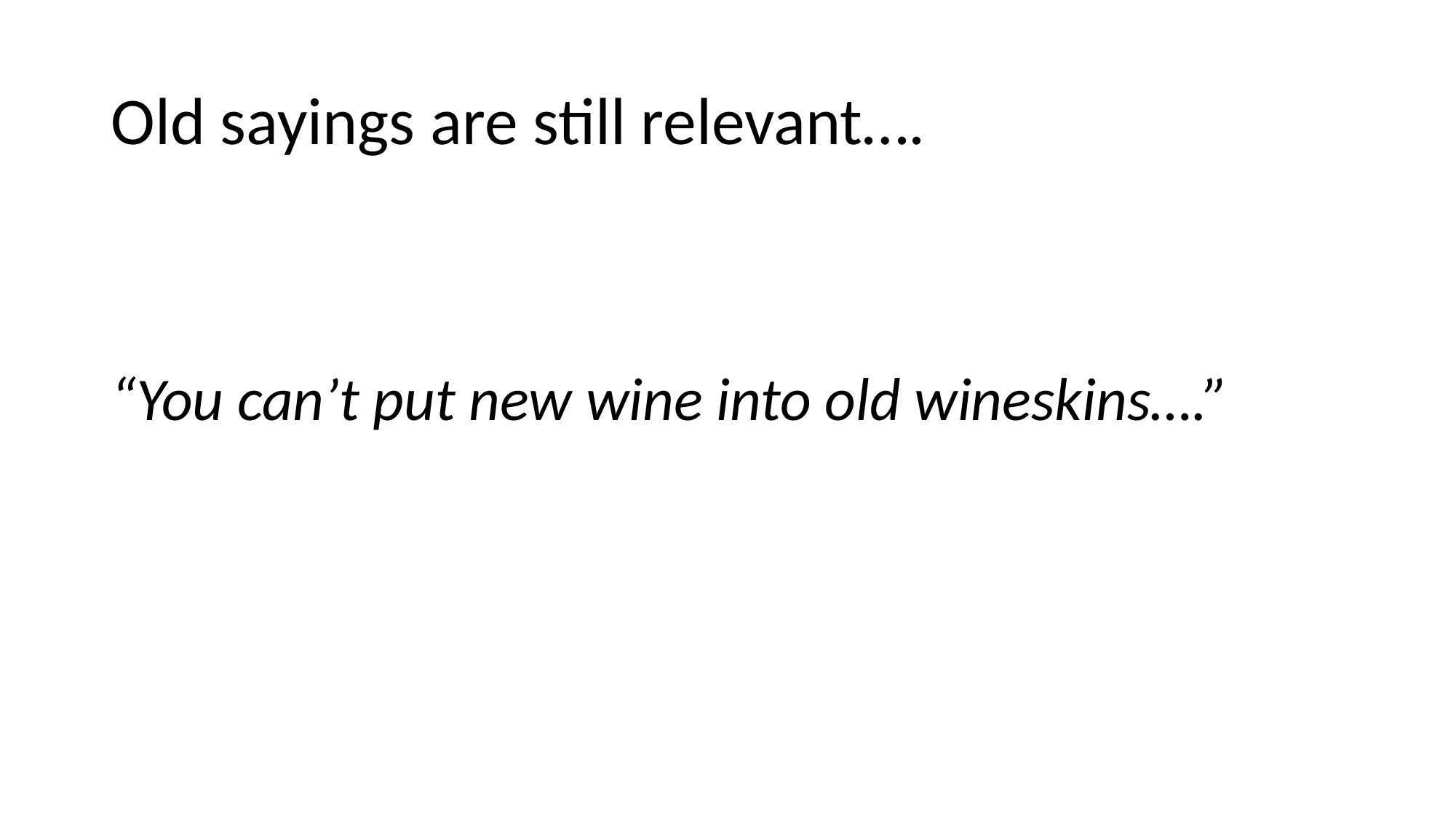

# Old sayings are still relevant….
“You can’t put new wine into old wineskins….”